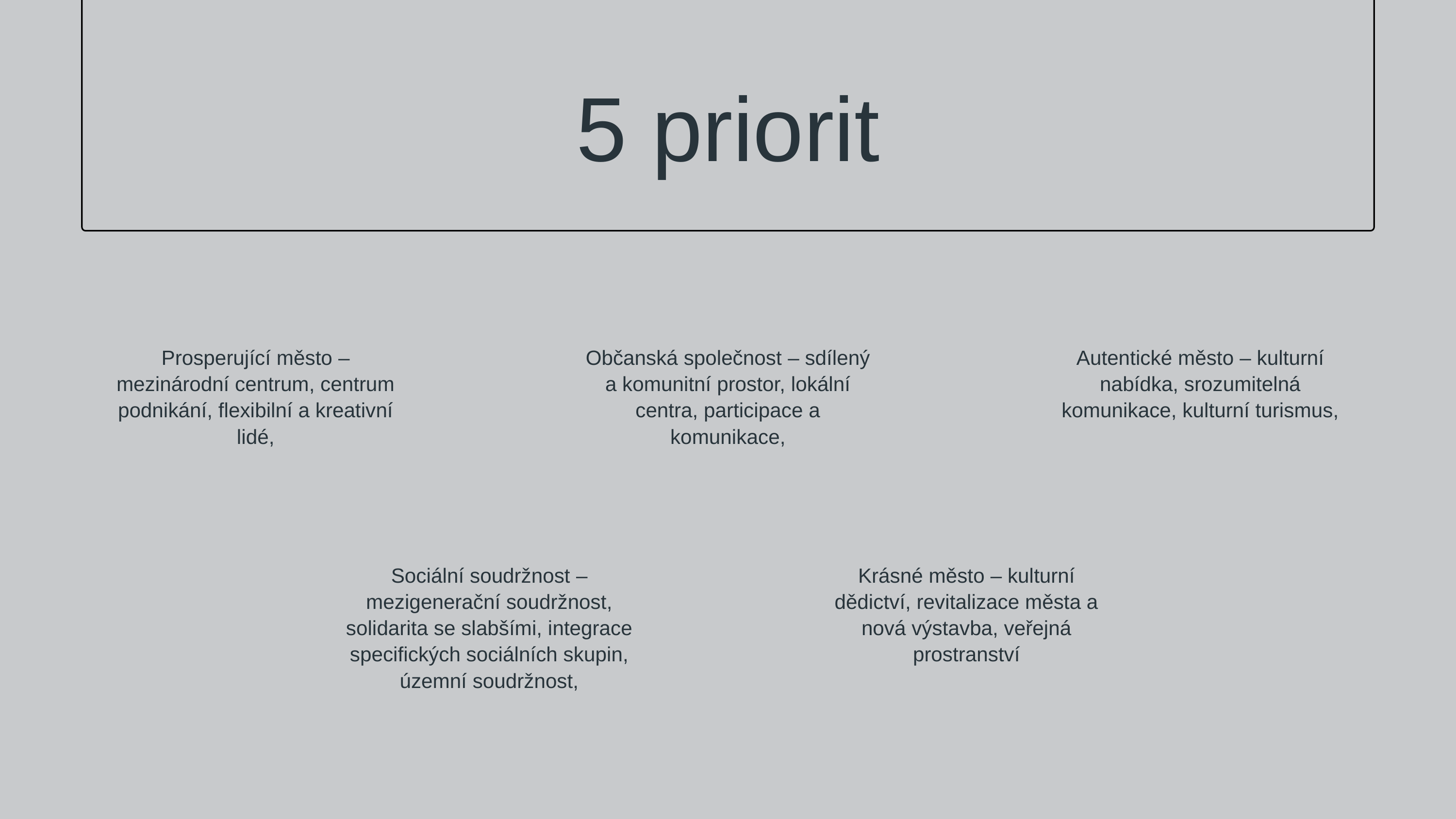

5 priorit
Prosperující město – mezinárodní centrum, centrum podnikání, flexibilní a kreativní lidé,
Občanská společnost – sdílený a komunitní prostor, lokální centra, participace a komunikace,
Autentické město – kulturní nabídka, srozumitelná komunikace, kulturní turismus,
Sociální soudržnost – mezigenerační soudržnost, solidarita se slabšími, integrace specifických sociálních skupin, územní soudržnost,
Krásné město – kulturní dědictví, revitalizace města a nová výstavba, veřejná prostranství